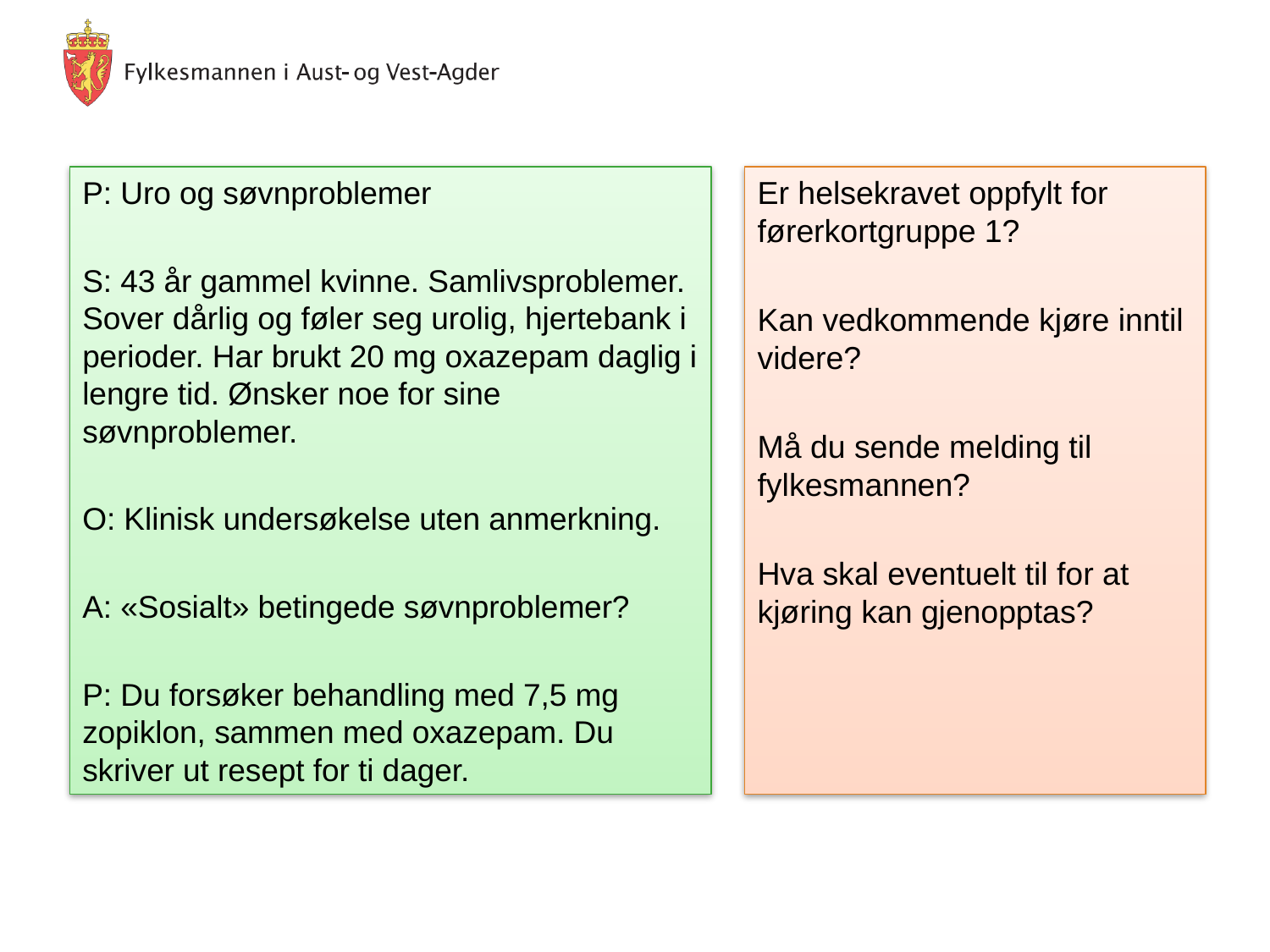

P: Uro og søvnproblemer

S: 43 år gammel kvinne. Samlivsproblemer. Sover dårlig og føler seg urolig, hjertebank i perioder. Har brukt 20 mg oxazepam daglig i lengre tid. Ønsker noe for sine søvnproblemer.

O: Klinisk undersøkelse uten anmerkning.

A: «Sosialt» betingede søvnproblemer?

P: Du forsøker behandling med 7,5 mg zopiklon, sammen med oxazepam. Du skriver ut resept for ti dager.

Er helsekravet oppfylt for førerkortgruppe 1?

Kan vedkommende kjøre inntil videre?

Må du sende melding til fylkesmannen?

Hva skal eventuelt til for at kjøring kan gjenopptas?